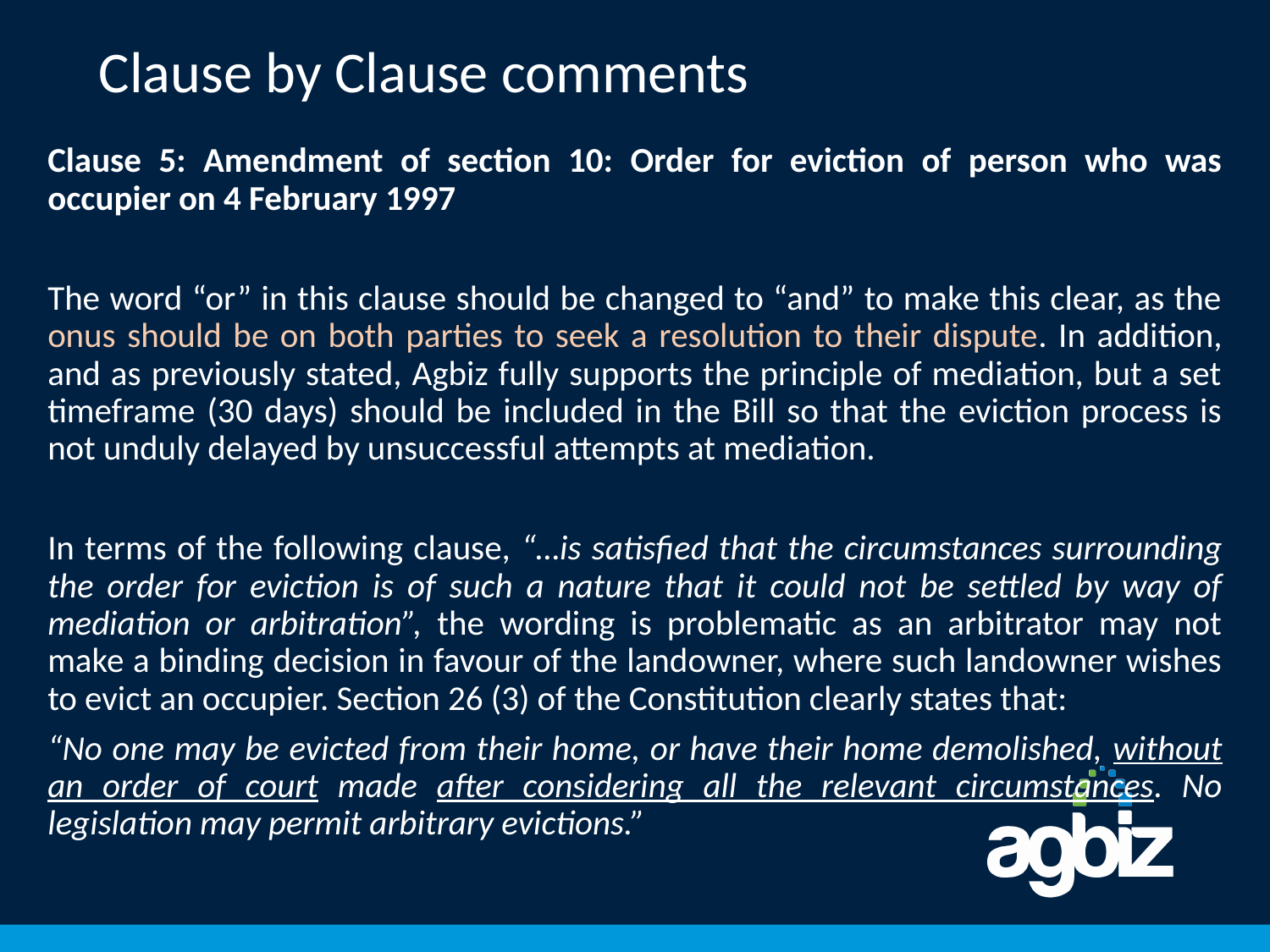

# Clause by Clause comments
Clause 5: Amendment of section 10: Order for eviction of person who was occupier on 4 February 1997

The word “or” in this clause should be changed to “and” to make this clear, as the onus should be on both parties to seek a resolution to their dispute. In addition, and as previously stated, Agbiz fully supports the principle of mediation, but a set timeframe (30 days) should be included in the Bill so that the eviction process is not unduly delayed by unsuccessful attempts at mediation.

In terms of the following clause, “…is satisfied that the circumstances surrounding the order for eviction is of such a nature that it could not be settled by way of mediation or arbitration”, the wording is problematic as an arbitrator may not make a binding decision in favour of the landowner, where such landowner wishes to evict an occupier. Section 26 (3) of the Constitution clearly states that:
“No one may be evicted from their home, or have their home demolished, without an order of court made after considering all the relevant circumstances. No legislation may permit arbitrary evictions.”